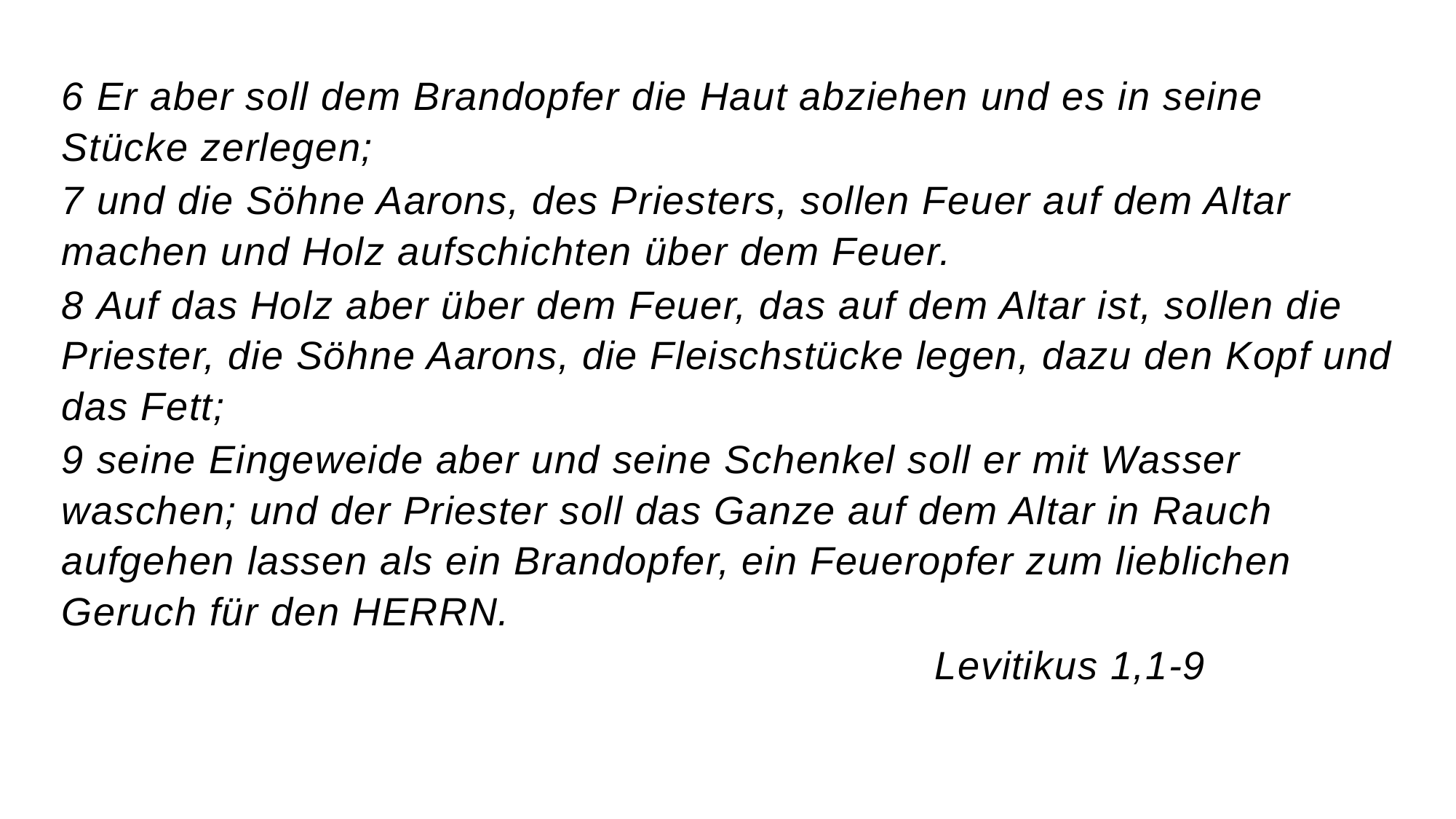

6 Er aber soll dem Brandopfer die Haut abziehen und es in seine Stücke zerlegen;
7 und die Söhne Aarons, des Priesters, sollen Feuer auf dem Altar machen und Holz aufschichten über dem Feuer.
8 Auf das Holz aber über dem Feuer, das auf dem Altar ist, sollen die Priester, die Söhne Aarons, die Fleischstücke legen, dazu den Kopf und das Fett;
9 seine Eingeweide aber und seine Schenkel soll er mit Wasser waschen; und der Priester soll das Ganze auf dem Altar in Rauch aufgehen lassen als ein Brandopfer, ein Feueropfer zum lieblichen Geruch für den HERRN.
								Levitikus 1,1-9